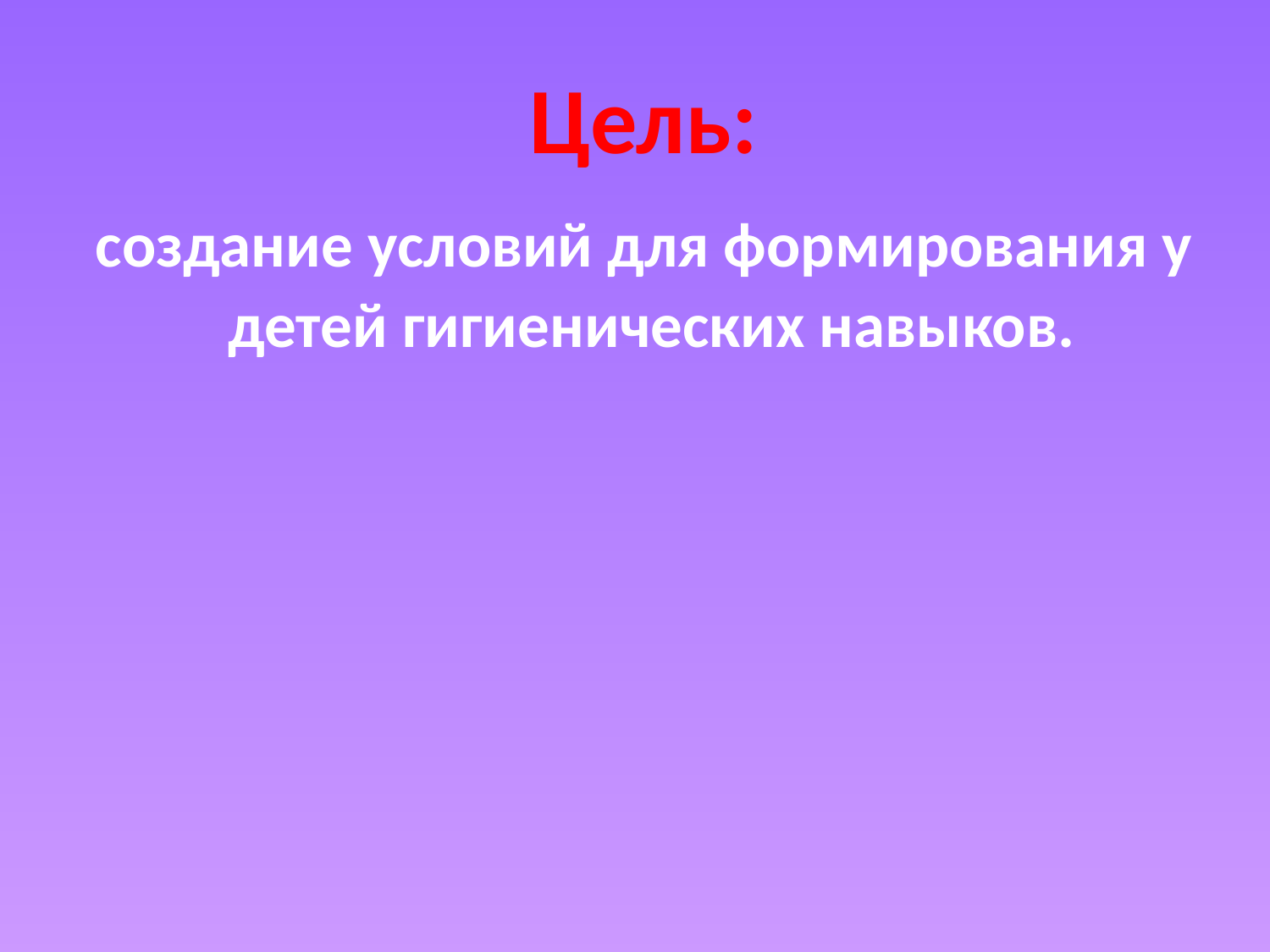

# Цель:
 создание условий для формирования у детей гигиенических навыков.